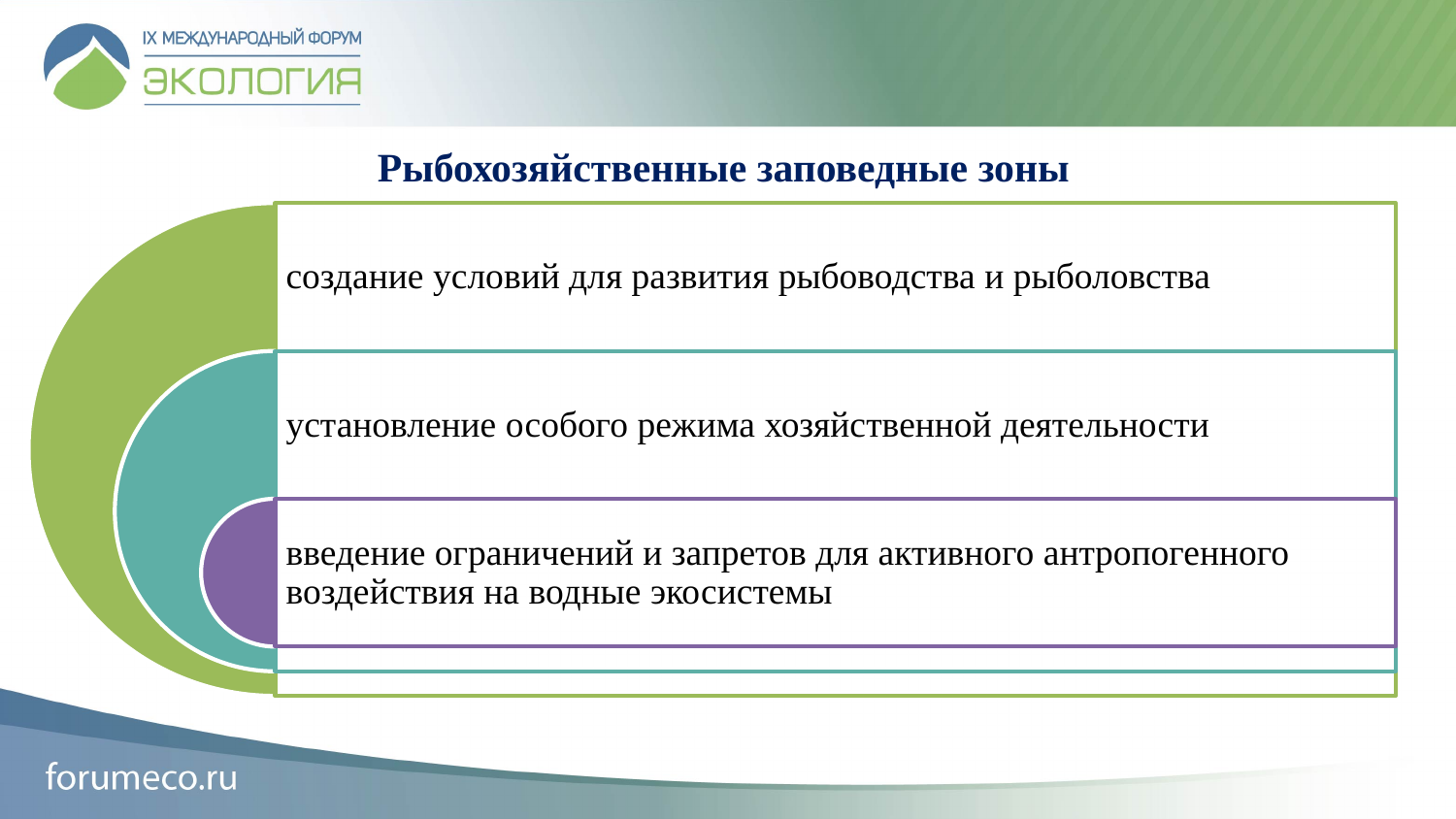

Рыбохозяйственные заповедные зоны
создание условий для развития рыбоводства и рыболовства
установление особого режима хозяйственной деятельности
введение ограничений и запретов для активного антропогенного воздействия на водные экосистемы